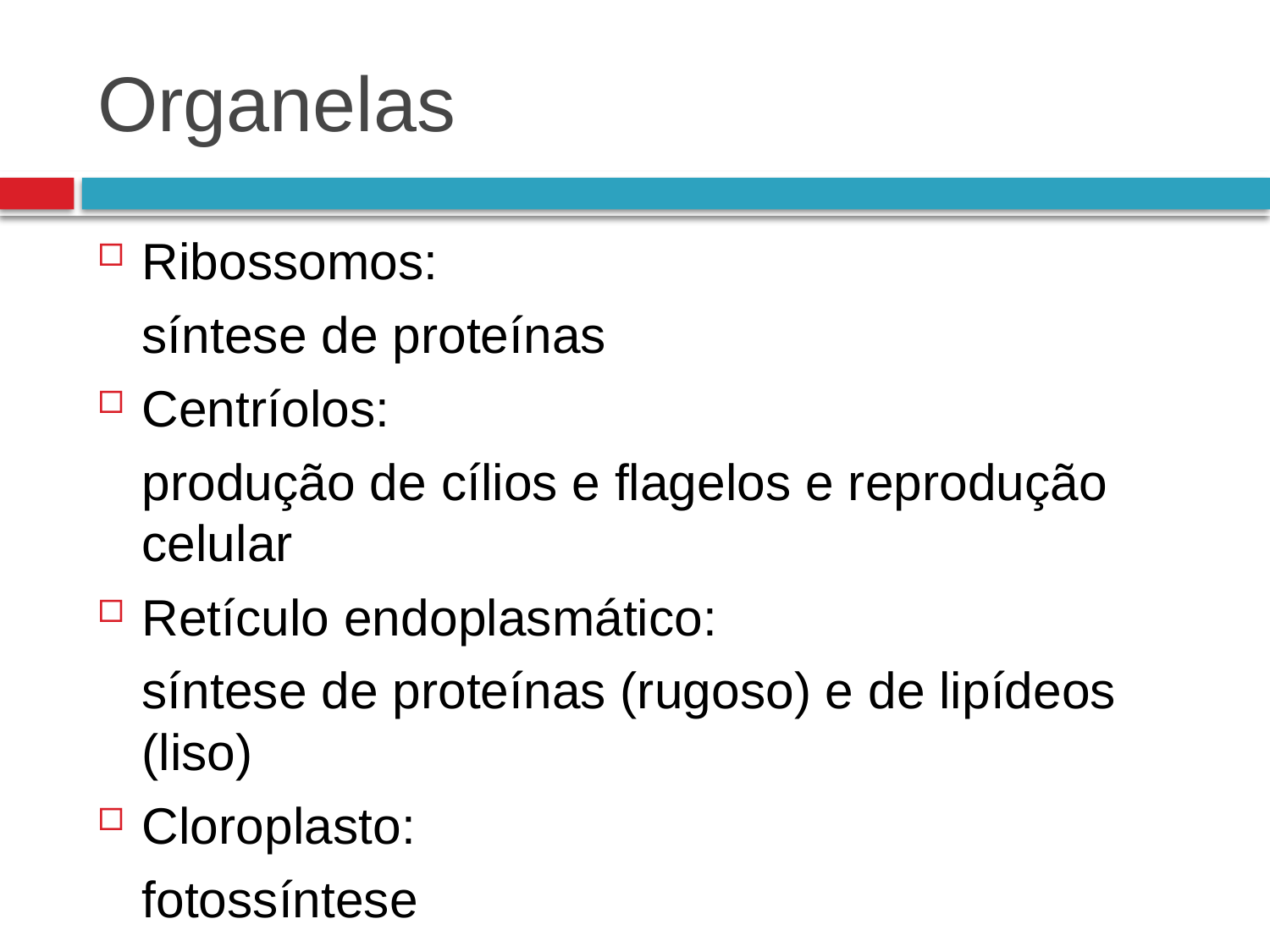

# Organelas
Ribossomos:
	síntese de proteínas
Centríolos:
	produção de cílios e flagelos e reprodução celular
Retículo endoplasmático:
	síntese de proteínas (rugoso) e de lipídeos (liso)
Cloroplasto:
	fotossíntese